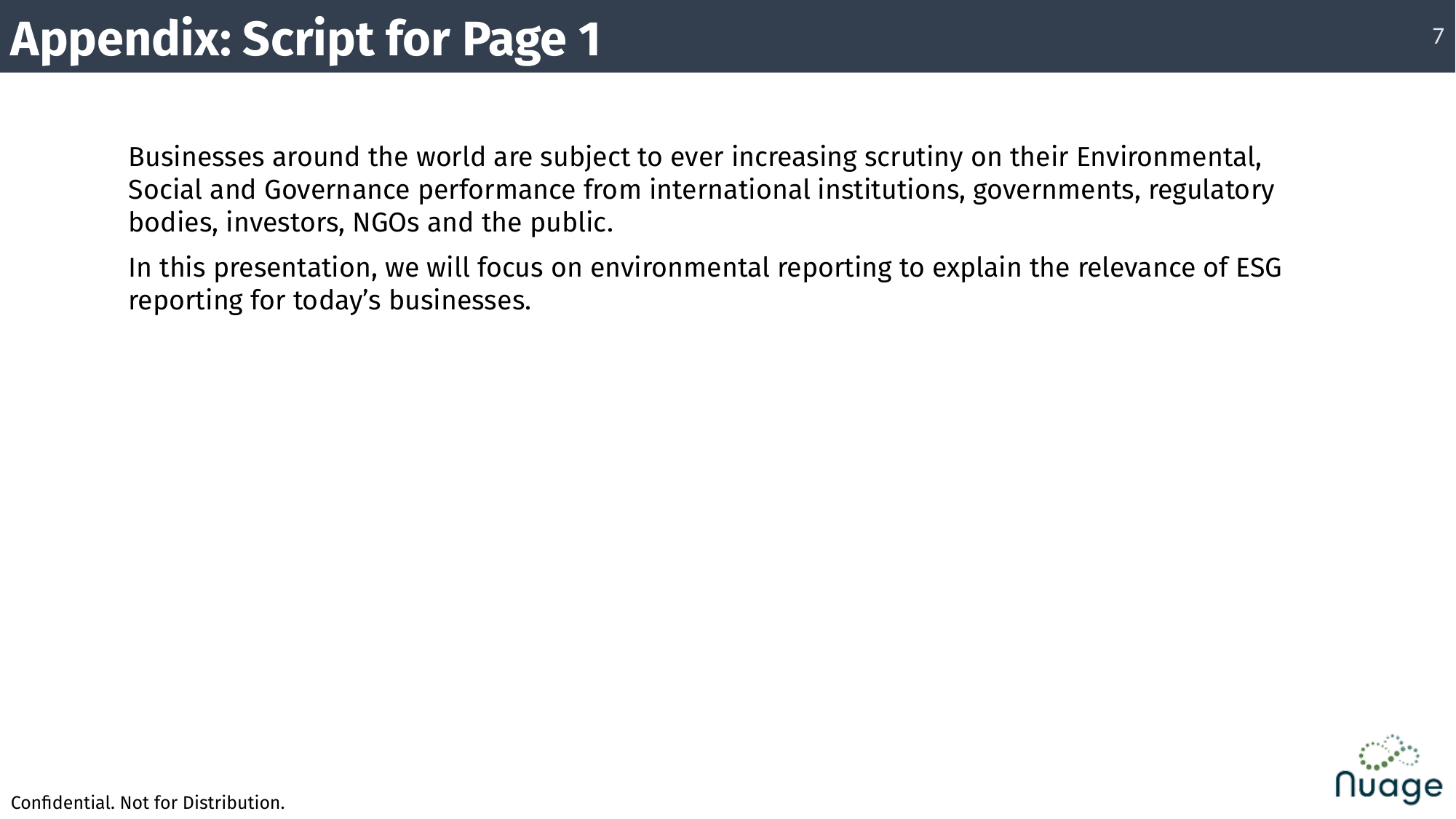

7
Appendix: Script for Page 1
7
Businesses around the world are subject to ever increasing scrutiny on their Environmental, Social and Governance performance from international institutions, governments, regulatory bodies, investors, NGOs and the public.
In this presentation, we will focus on environmental reporting to explain the relevance of ESG reporting for today’s businesses.